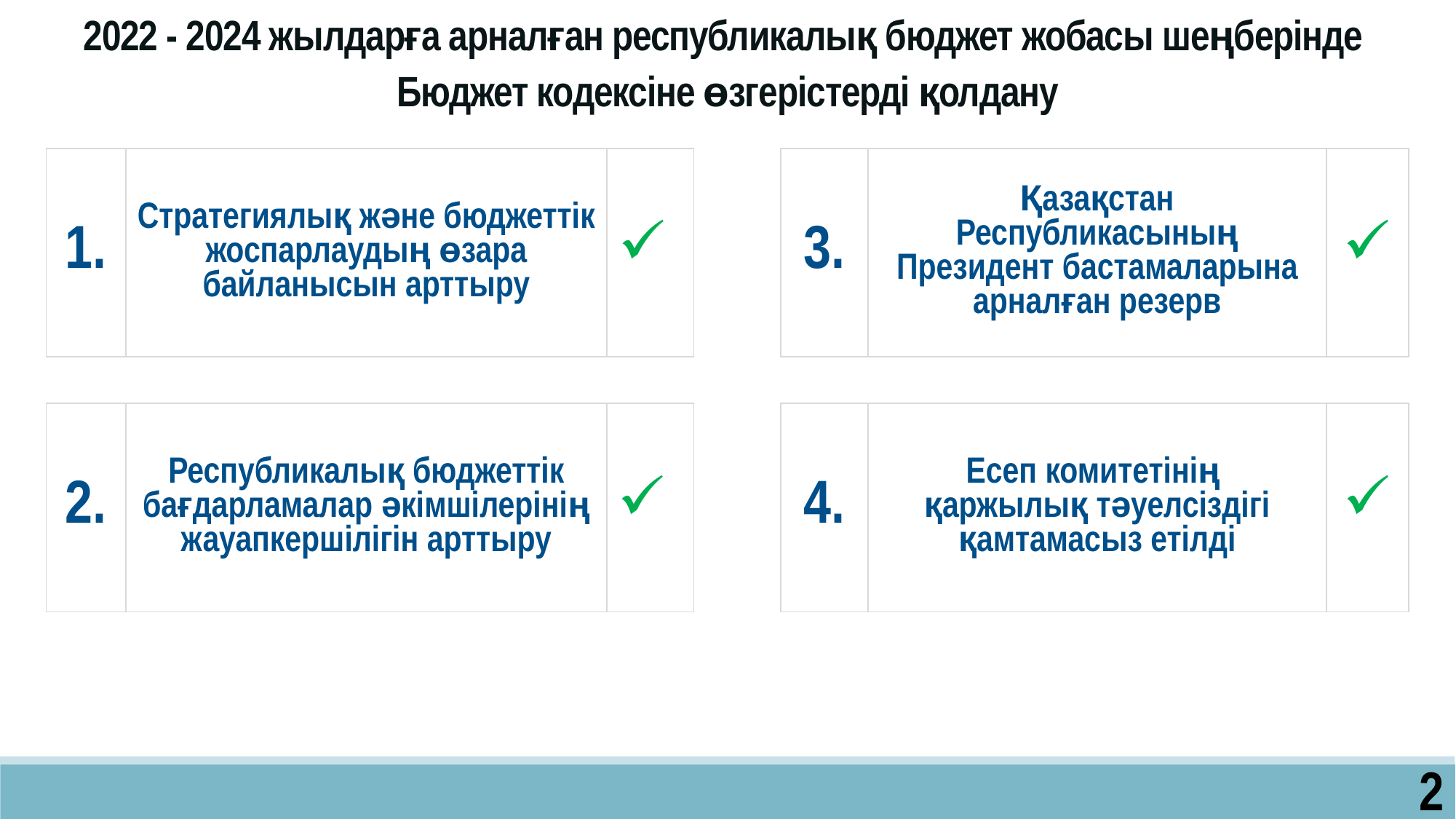

2022 - 2024 жылдарға арналған республикалық бюджет жобасы шеңберінде
Бюджет кодексіне өзгерістерді қолдану
| 1. | Стратегиялық және бюджеттік жоспарлаудың өзара байланысын арттыру |  |  | 3. | Қазақстан Республикасының Президент бастамаларына арналған резерв |  |
| --- | --- | --- | --- | --- | --- | --- |
|  |  |  |  |  |  |  |
| 2. | Республикалық бюджеттік бағдарламалар әкімшілерінің жауапкершілігін арттыру |  |  | 4. | Есеп комитетінің қаржылық тәуелсіздігі қамтамасыз етілді |  |
2